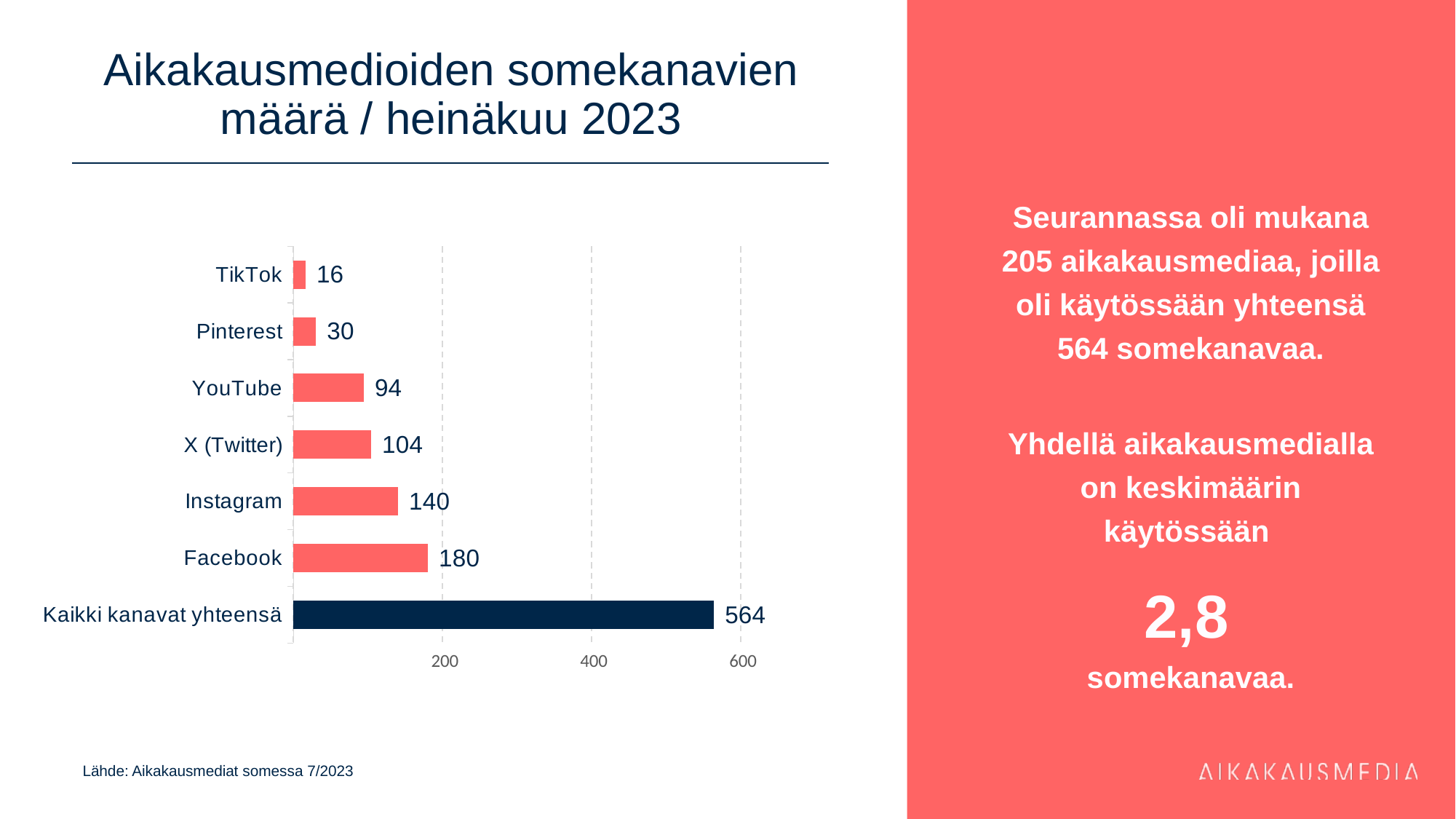

# Aikakausmedioiden somekanavien määrä / heinäkuu 2023
Seurannassa oli mukana 205 aikakausmediaa, joilla oli käytössään yhteensä 564 somekanavaa.
Yhdellä aikakausmedialla on keskimäärin käytössään
2,8
somekanavaa.

### Chart

| Category | 180 |
|---|---|
| Kaikki kanavat yhteensä | 564.0 |
| Facebook | 180.0 |
| Instagram | 140.0 |
| X (Twitter) | 104.0 |
| YouTube | 94.0 |
| Pinterest | 30.0 |
| TikTok | 16.0 |